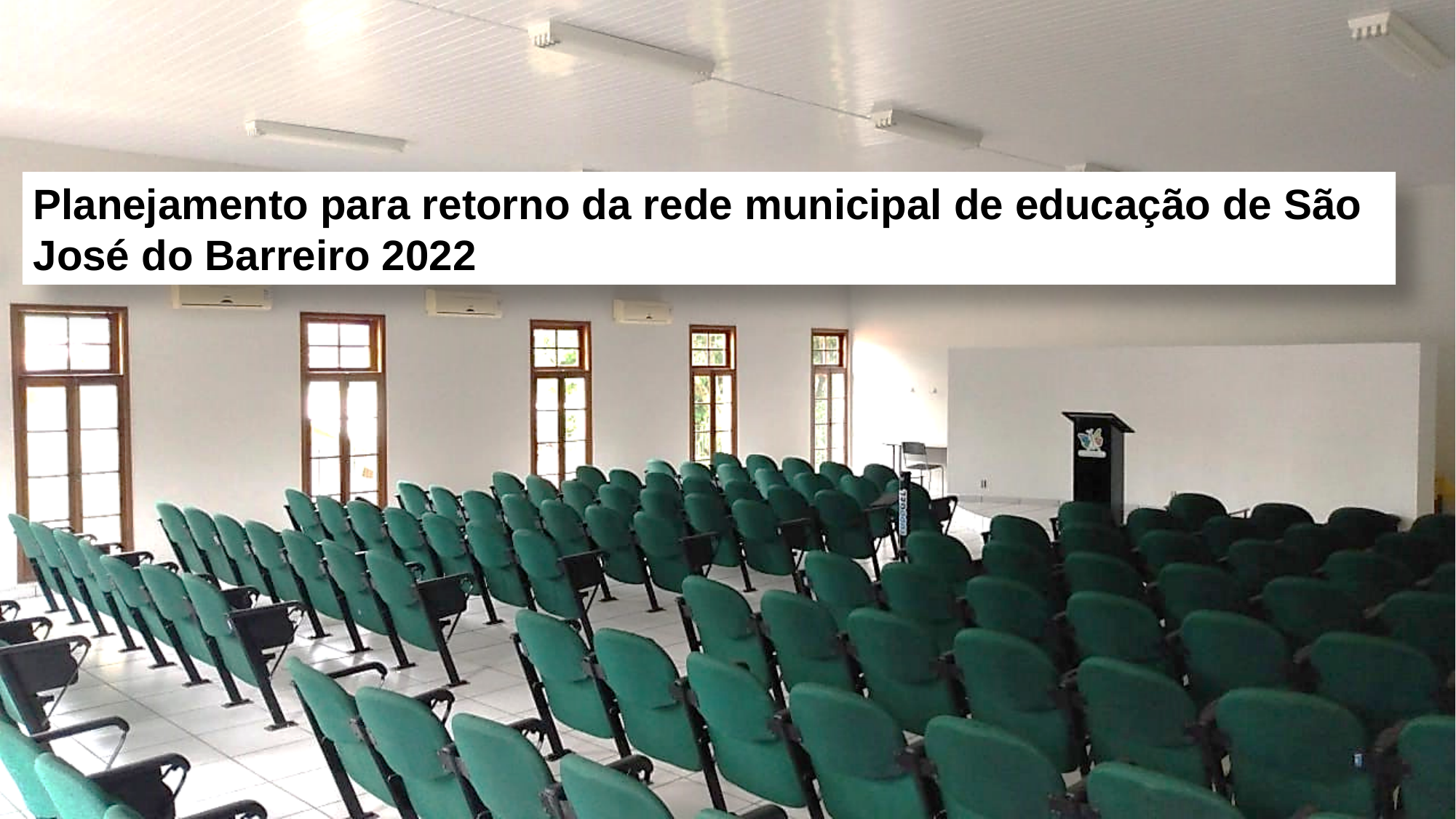

Planejamento para retorno da rede municipal de educação de São José do Barreiro 2022